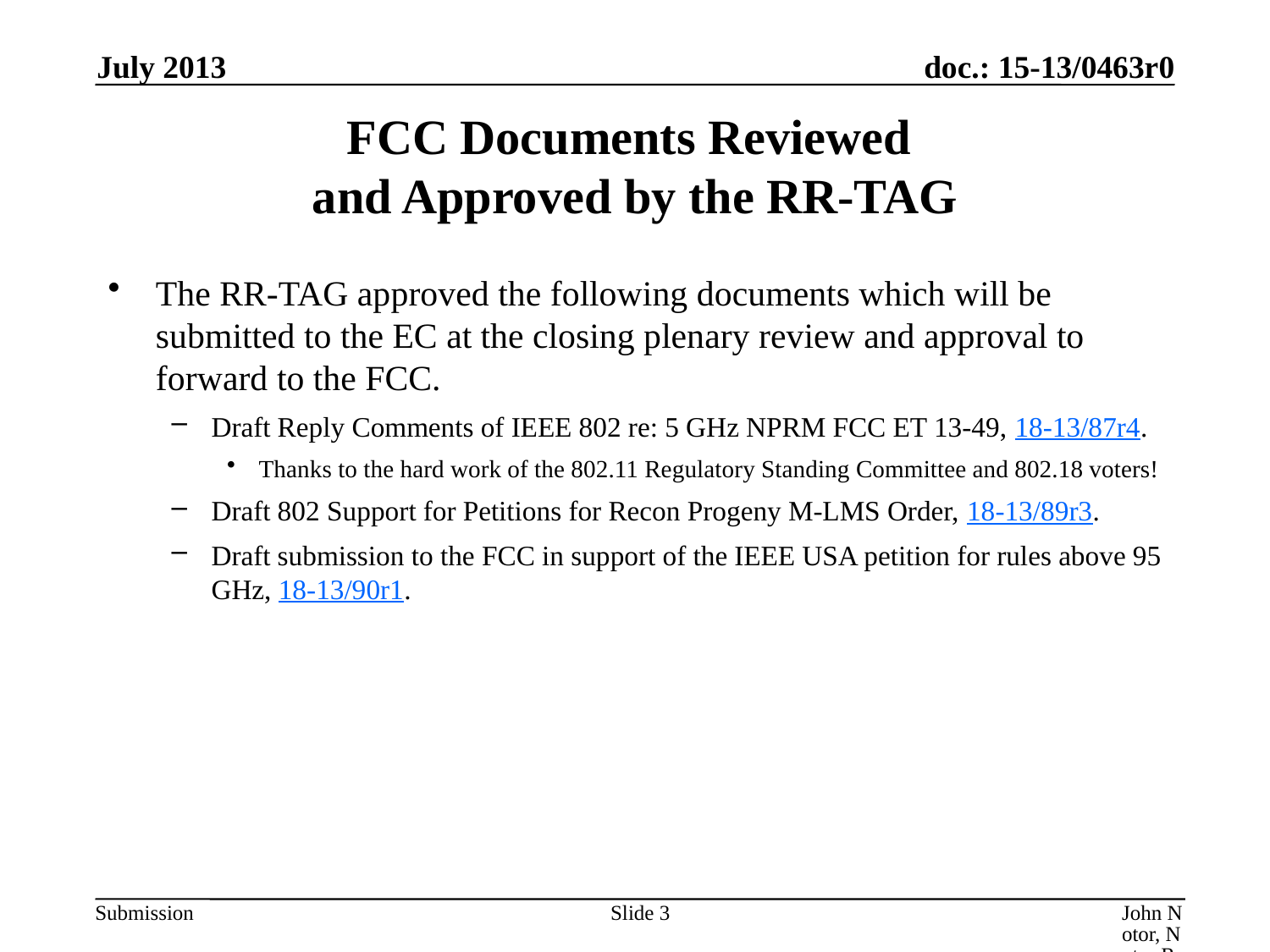

July 2013
# FCC Documents Reviewed and Approved by the RR-TAG
The RR-TAG approved the following documents which will be submitted to the EC at the closing plenary review and approval to forward to the FCC.
Draft Reply Comments of IEEE 802 re: 5 GHz NPRM FCC ET 13-49, 18-13/87r4.
Thanks to the hard work of the 802.11 Regulatory Standing Committee and 802.18 voters!
Draft 802 Support for Petitions for Recon Progeny M-LMS Order, 18-13/89r3.
Draft submission to the FCC in support of the IEEE USA petition for rules above 95 GHz, 18-13/90r1.

Slide 3
John Notor, Notor Research